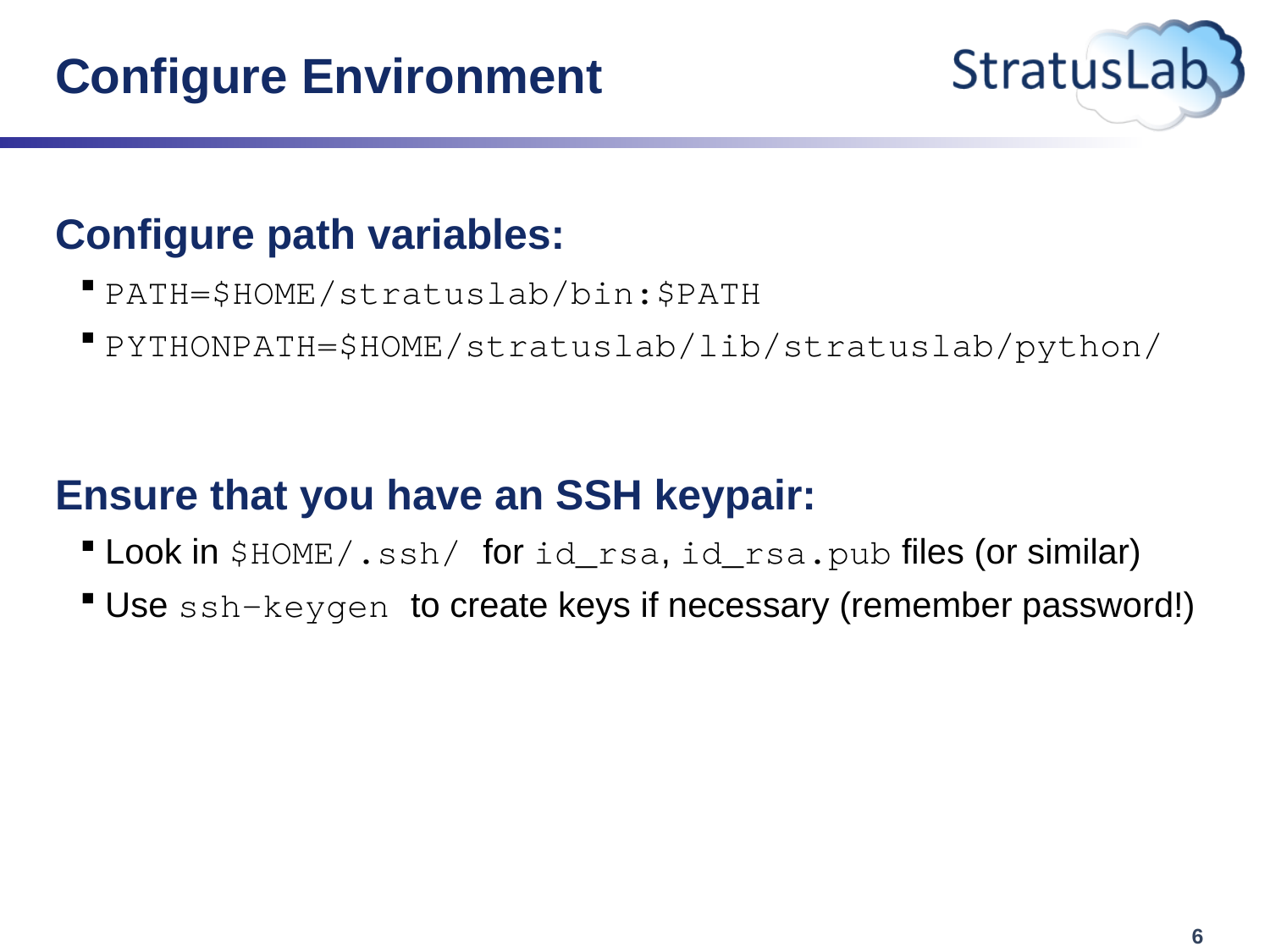

# Configure Environment
Configure path variables:
PATH=$HOME/stratuslab/bin:$PATH
PYTHONPATH=$HOME/stratuslab/lib/stratuslab/python/

Ensure that you have an SSH keypair:
Look in $HOME/.ssh/ for id_rsa, id_rsa.pub files (or similar)
Use ssh-keygen to create keys if necessary (remember password!)